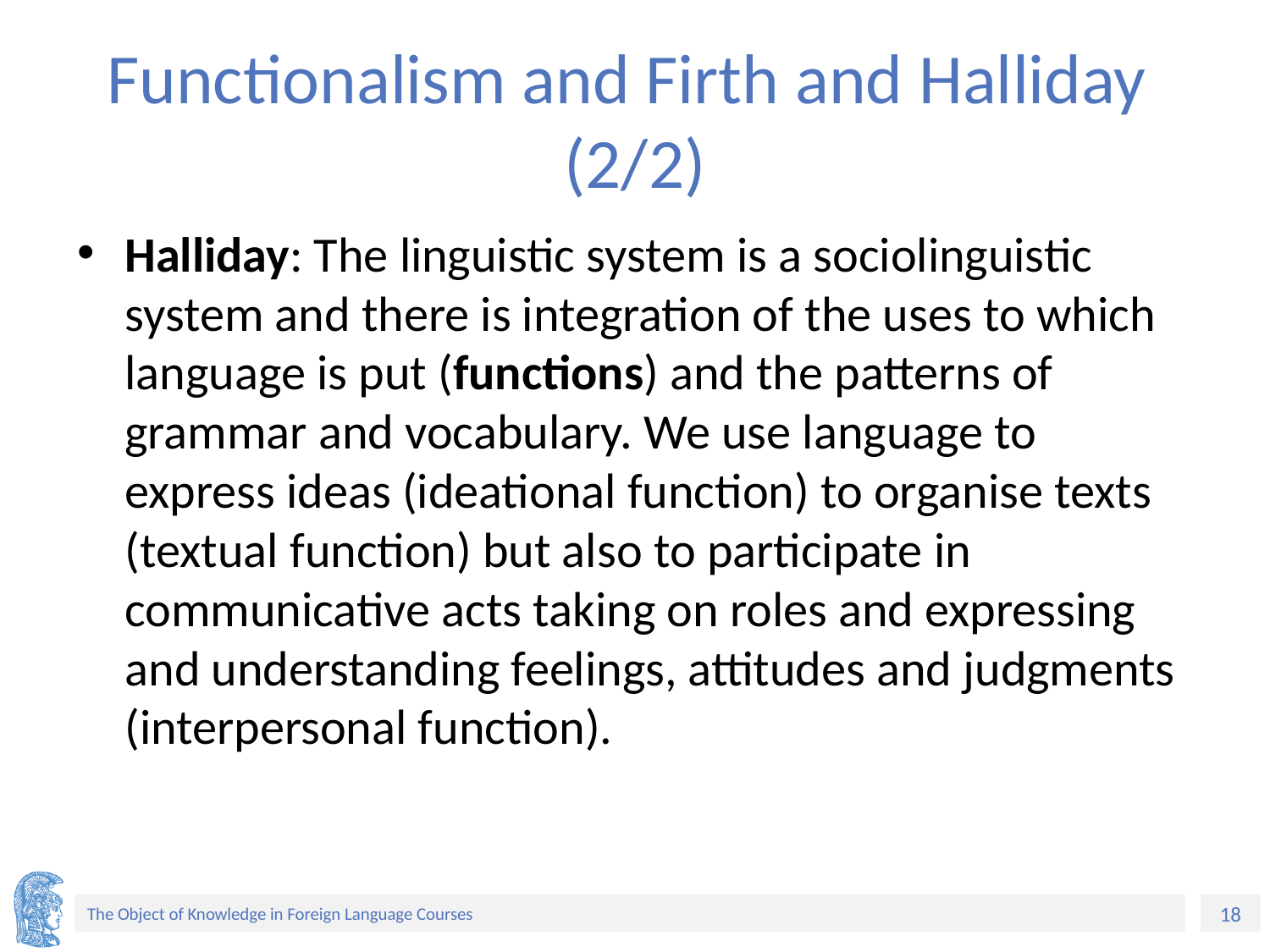

# Functionalism and Firth and Halliday (2/2)
Halliday: The linguistic system is a sociolinguistic system and there is integration of the uses to which language is put (functions) and the patterns of grammar and vocabulary. We use language to express ideas (ideational function) to organise texts (textual function) but also to participate in communicative acts taking on roles and expressing and understanding feelings, attitudes and judgments (interpersonal function).